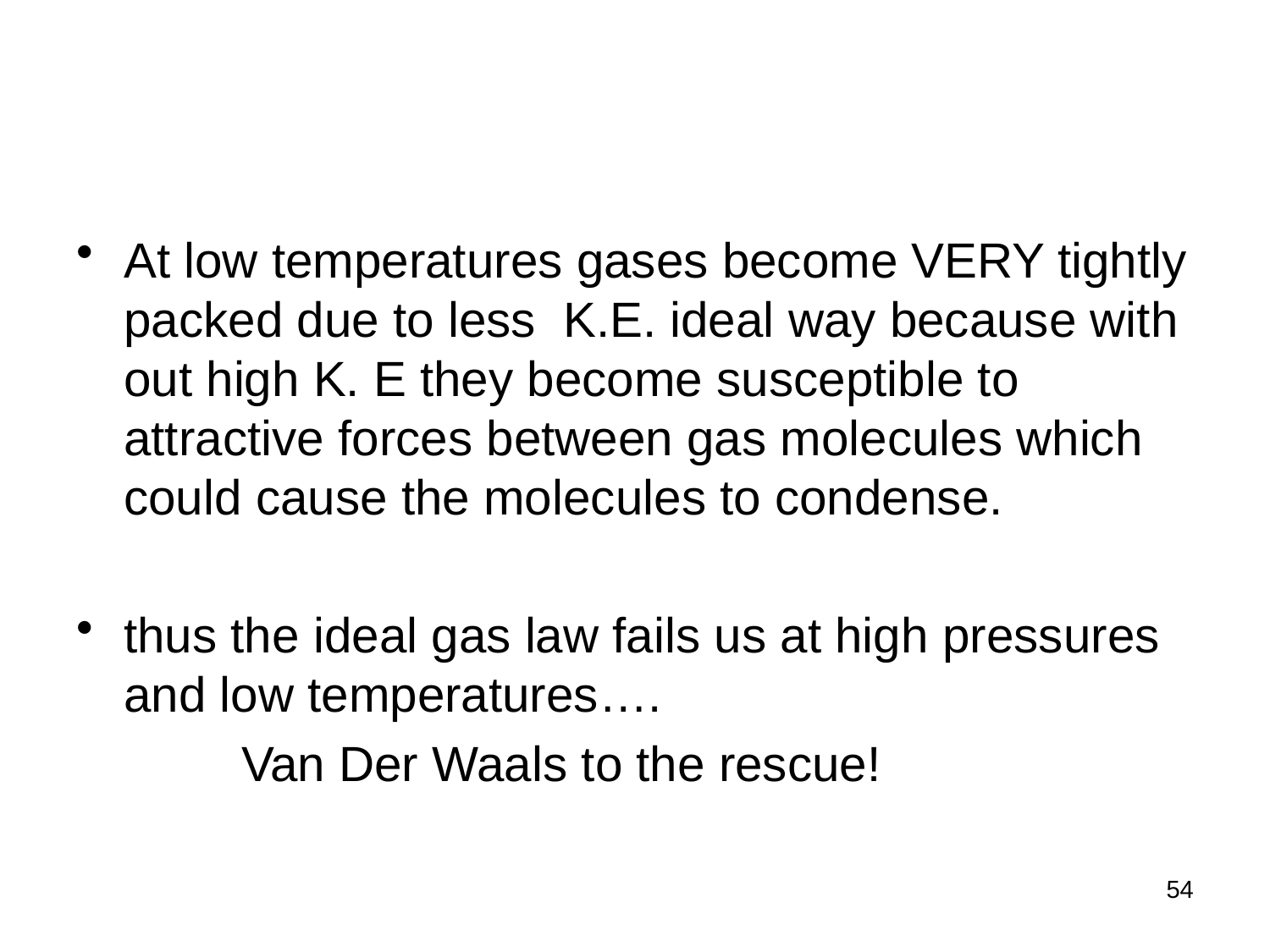

#
At low temperatures gases become VERY tightly packed due to less  K.E. ideal way because with out high K. E they become susceptible to attractive forces between gas molecules which could cause the molecules to condense.

thus the ideal gas law fails us at high pressures and low temperatures….
            Van Der Waals to the rescue!

54